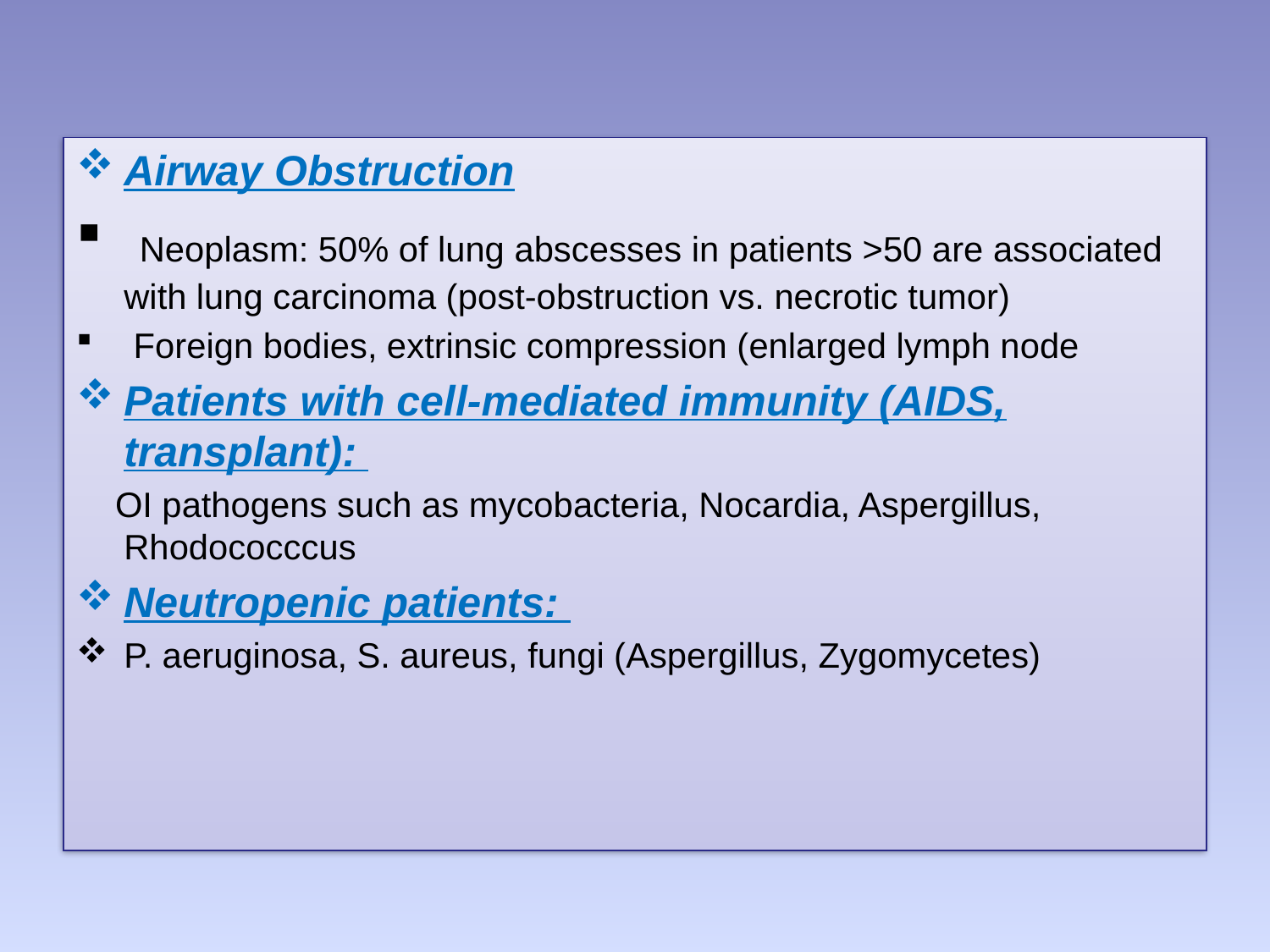

Airway Obstruction
 Neoplasm: 50% of lung abscesses in patients >50 are associated with lung carcinoma (post-obstruction vs. necrotic tumor)
 Foreign bodies, extrinsic compression (enlarged lymph node
Patients with cell-mediated immunity (AIDS, transplant):
    OI pathogens such as mycobacteria, Nocardia, Aspergillus, Rhodococccus
Neutropenic patients:
P. aeruginosa, S. aureus, fungi (Aspergillus, Zygomycetes)